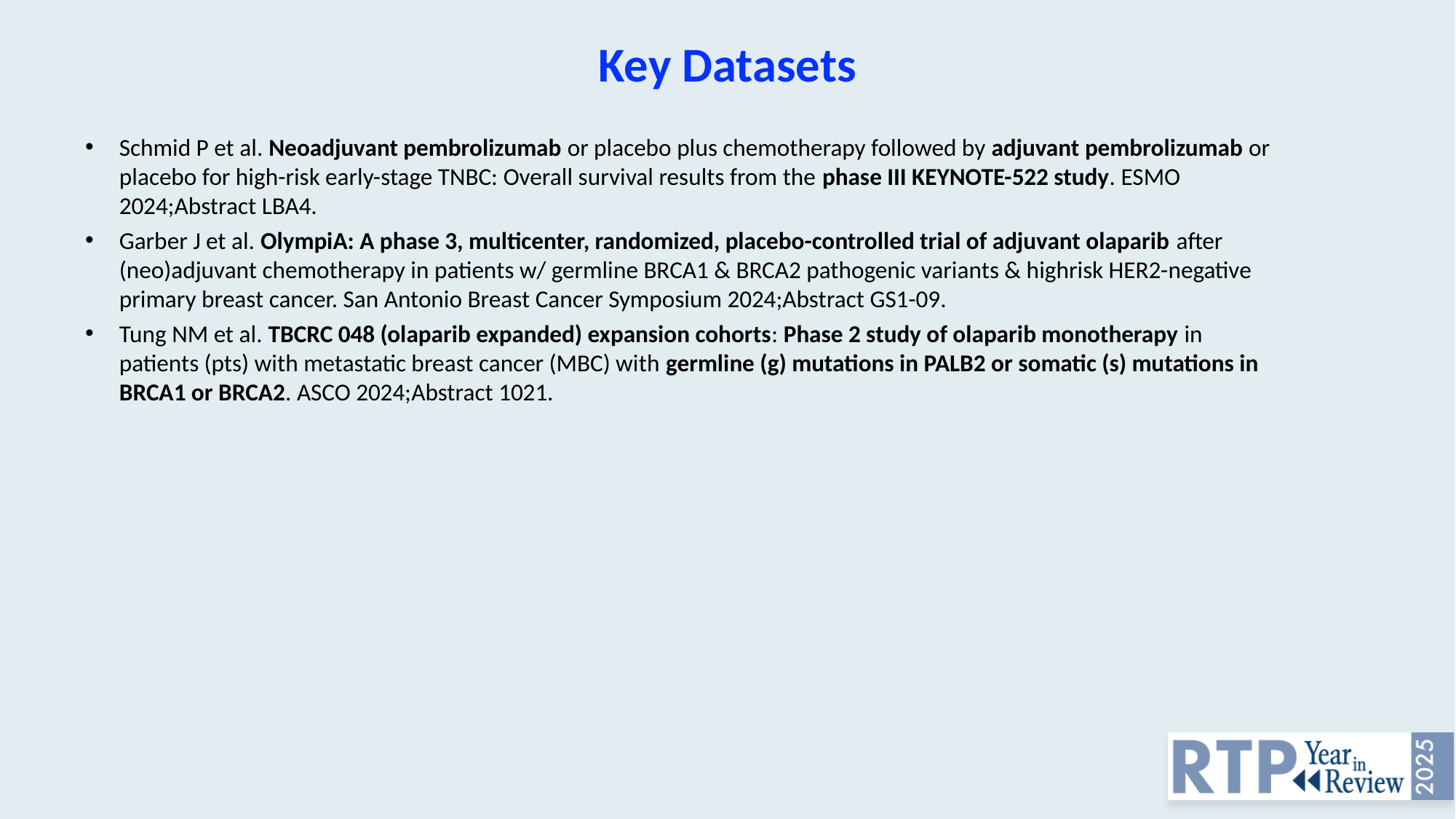

Key Datasets

Schmid P et al. Neoadjuvant pembrolizumab or placebo plus chemotherapy followed by adjuvant pembrolizumab or placebo for high-risk early-stage TNBC: Overall survival results from the phase III KEYNOTE-522 study. ESMO 2024;Abstract LBA4.
Garber J et al. OlympiA: A phase 3, multicenter, randomized, placebo-controlled trial of adjuvant olaparib after (neo)adjuvant chemotherapy in patients w/ germline BRCA1 & BRCA2 pathogenic variants & highrisk HER2-negative primary breast cancer. San Antonio Breast Cancer Symposium 2024;Abstract GS1-09.
Tung NM et al. TBCRC 048 (olaparib expanded) expansion cohorts: Phase 2 study of olaparib monotherapy in patients (pts) with metastatic breast cancer (MBC) with germline (g) mutations in PALB2 or somatic (s) mutations in BRCA1 or BRCA2. ASCO 2024;Abstract 1021.